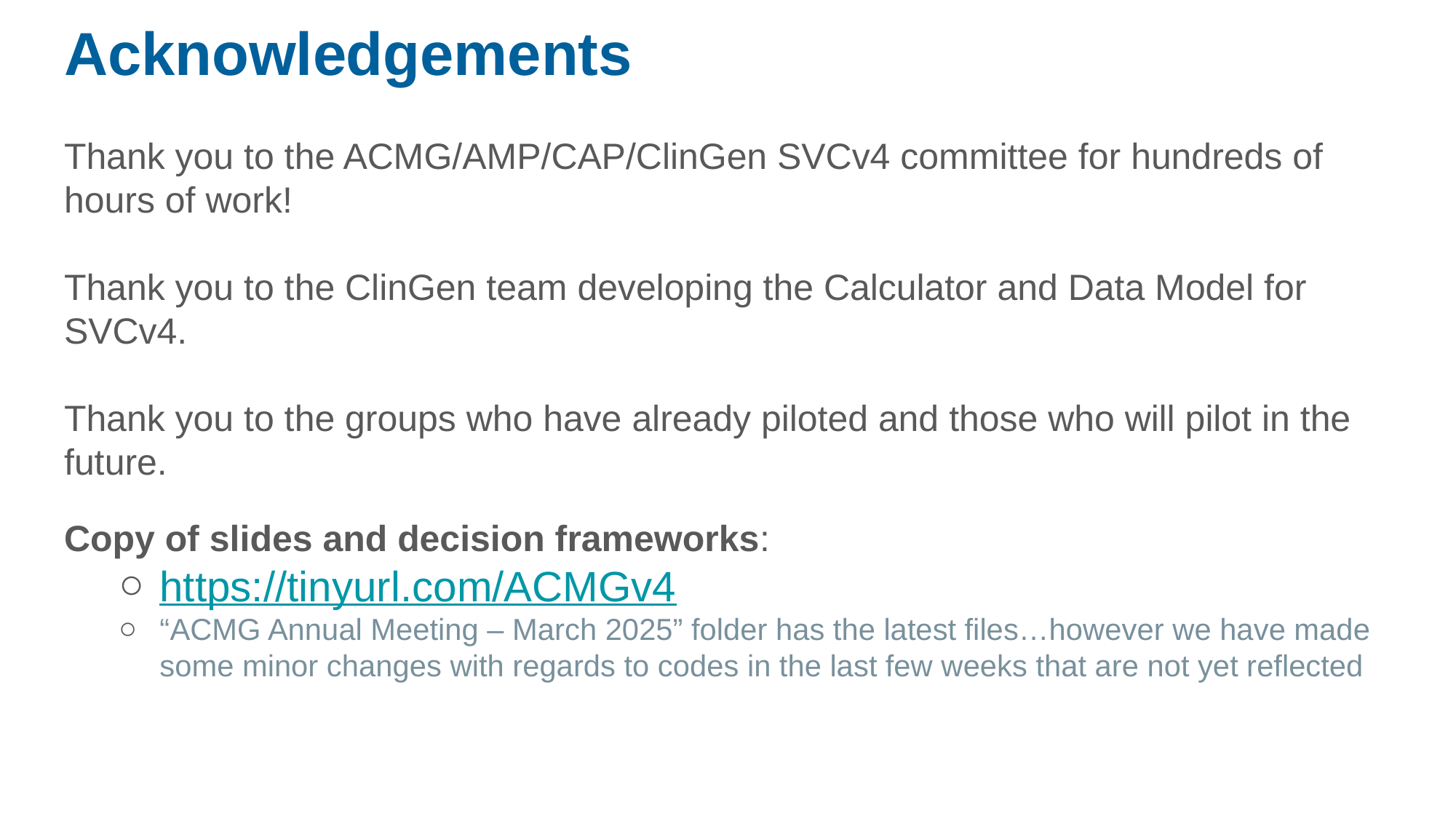

# Acknowledgements
Thank you to the ACMG/AMP/CAP/ClinGen SVCv4 committee for hundreds of hours of work!

Thank you to the ClinGen team developing the Calculator and Data Model for SVCv4.

Thank you to the groups who have already piloted and those who will pilot in the future.

Copy of slides and decision frameworks:
https://tinyurl.com/ACMGv4
“ACMG Annual Meeting – March 2025” folder has the latest files…however we have made some minor changes with regards to codes in the last few weeks that are not yet reflected